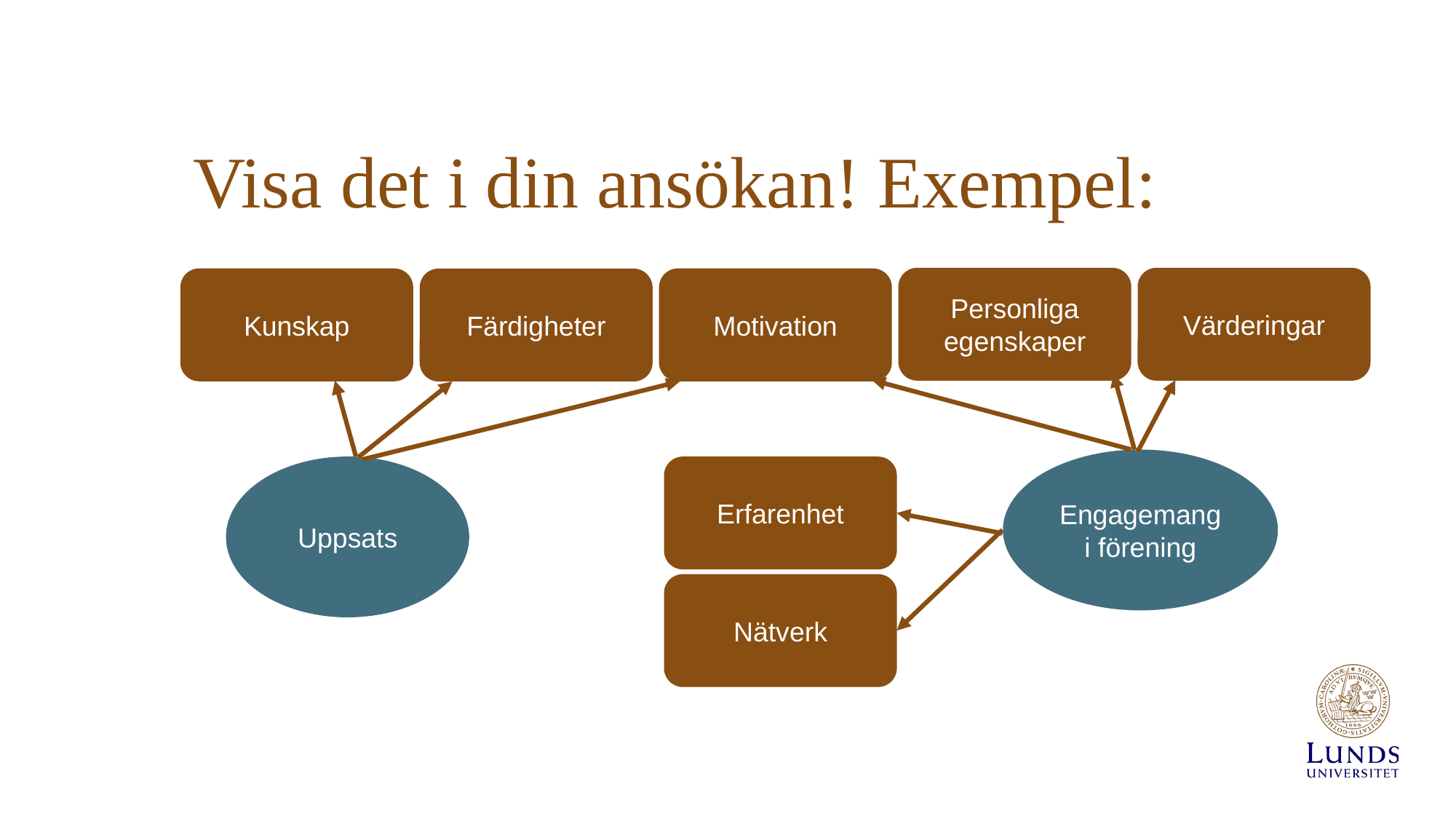

# Visa det i din ansökan! Exempel:
Personliga egenskaper
Värderingar
Kunskap
Motivation
Färdigheter
Engagemang i förening
Uppsats
Erfarenhet
Nätverk